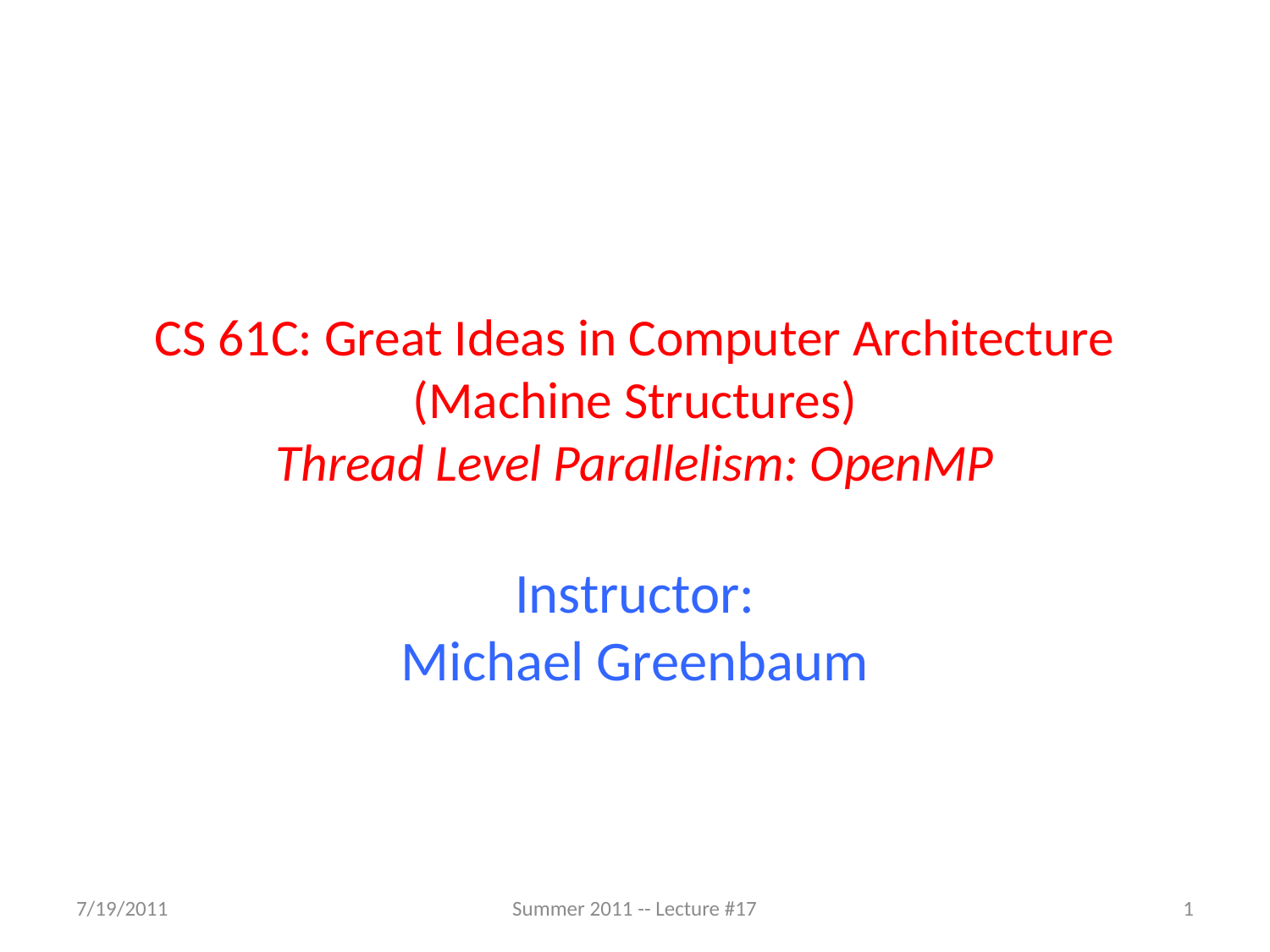

# CS 61C: Great Ideas in Computer Architecture (Machine Structures) Thread Level Parallelism: OpenMP
Instructor:
Michael Greenbaum
7/19/2011
Summer 2011 -- Lecture #17
1